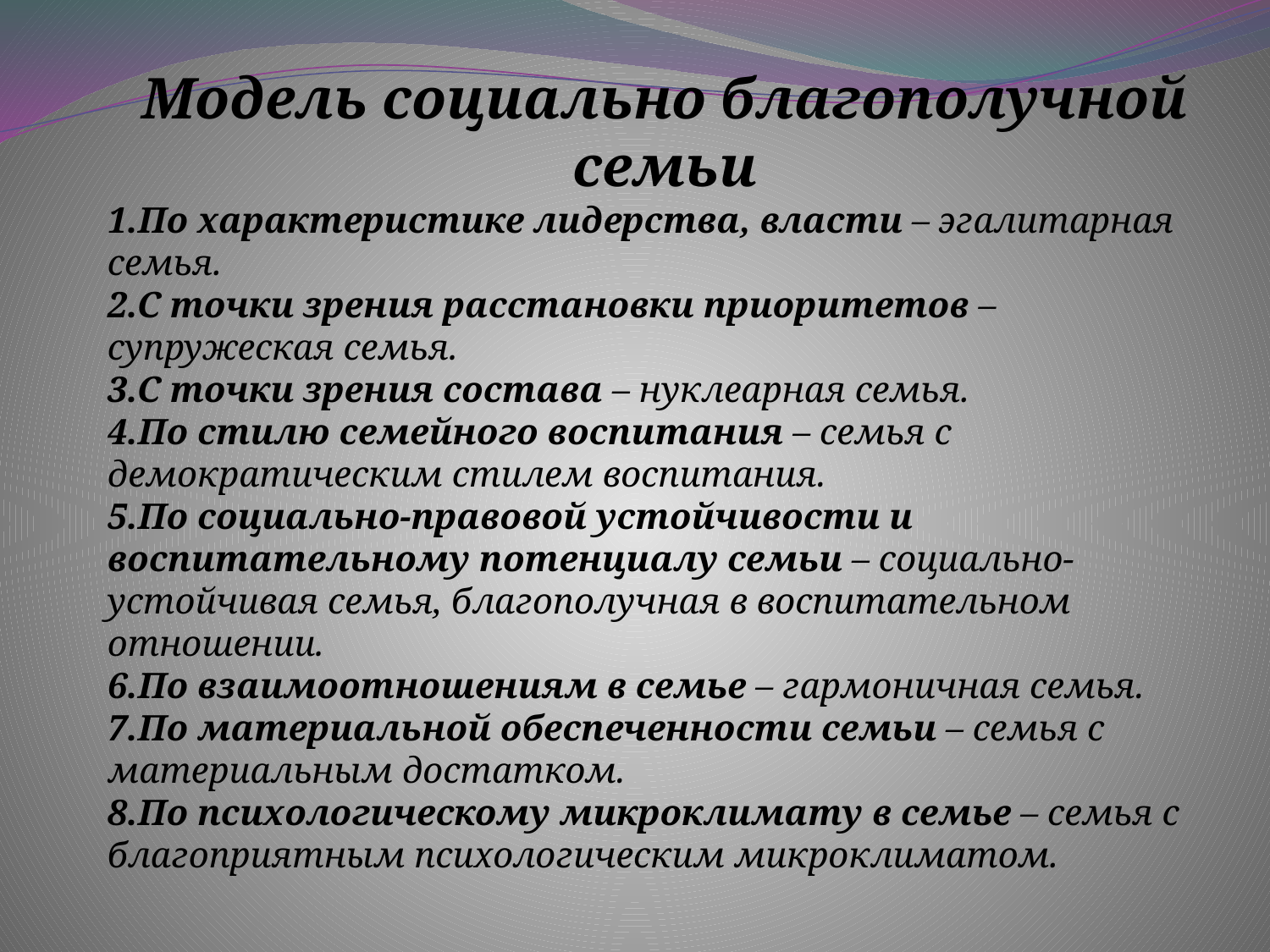

Модель социально благополучной семьи
1.По характеристике лидерства, власти – эгалитарная семья.
2.С точки зрения расстановки приоритетов – супружеская семья.
3.С точки зрения состава – нуклеарная семья.
4.По стилю семейного воспитания – семья с демократическим стилем воспитания.
5.По социально-правовой устойчивости и воспитательному потенциалу семьи – социально-устойчивая семья, благополучная в воспитательном отношении.
6.По взаимоотношениям в семье – гармоничная семья.
7.По материальной обеспеченности семьи – семья с материальным достатком.
8.По психологическому микроклимату в семье – семья с благоприятным психологическим микроклиматом.